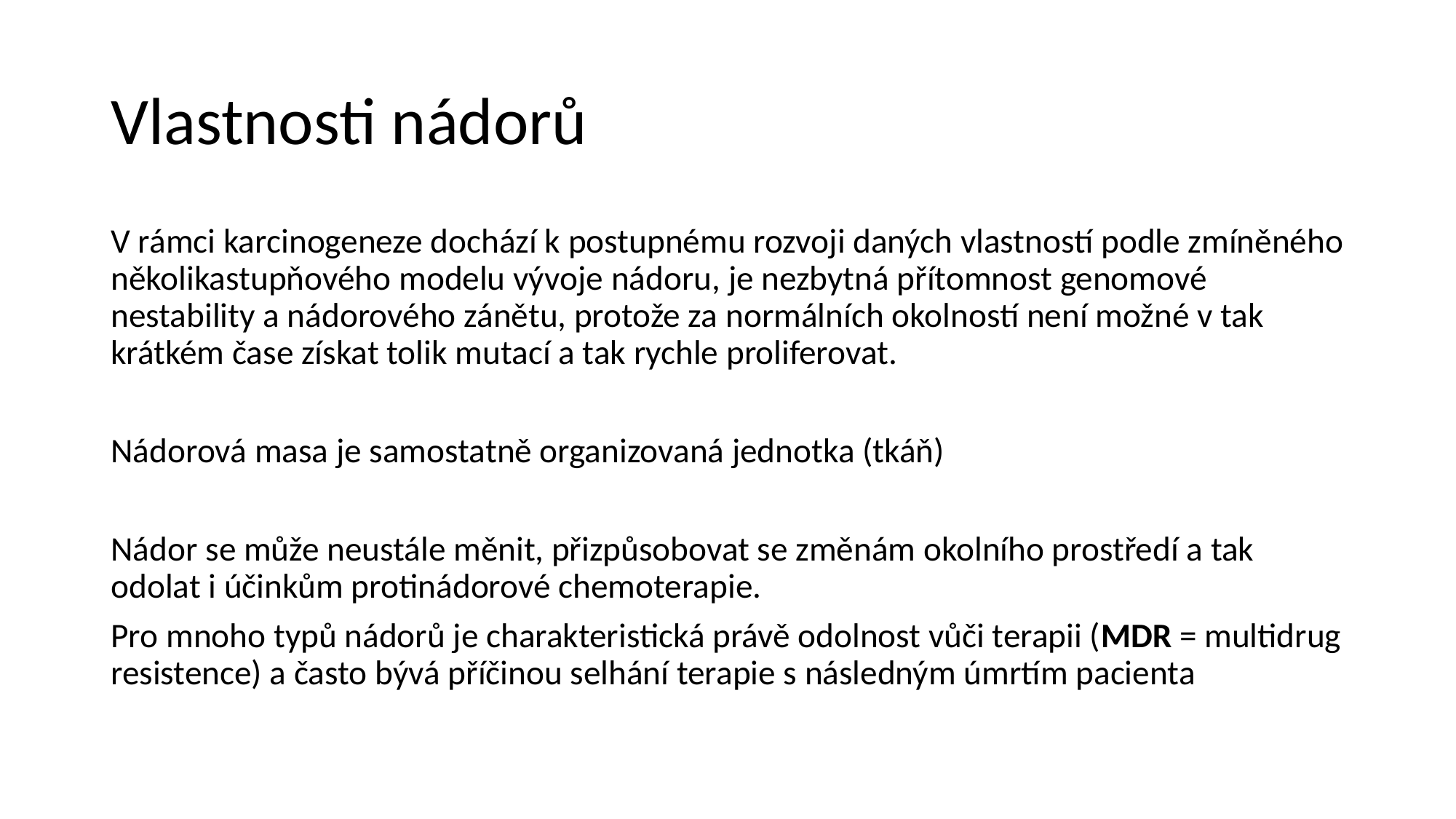

# Vlastnosti nádorů
V rámci karcinogeneze dochází k postupnému rozvoji daných vlastností podle zmíněného několikastupňového modelu vývoje nádoru, je nezbytná přítomnost genomové nestability a nádorového zánětu, protože za normálních okolností není možné v tak krátkém čase získat tolik mutací a tak rychle proliferovat.

Nádorová masa je samostatně organizovaná jednotka (tkáň)

Nádor se může neustále měnit, přizpůsobovat se změnám okolního prostředí a tak odolat i účinkům protinádorové chemoterapie.
Pro mnoho typů nádorů je charakteristická právě odolnost vůči terapii (MDR = multidrug resistence) a často bývá příčinou selhání terapie s následným úmrtím pacienta